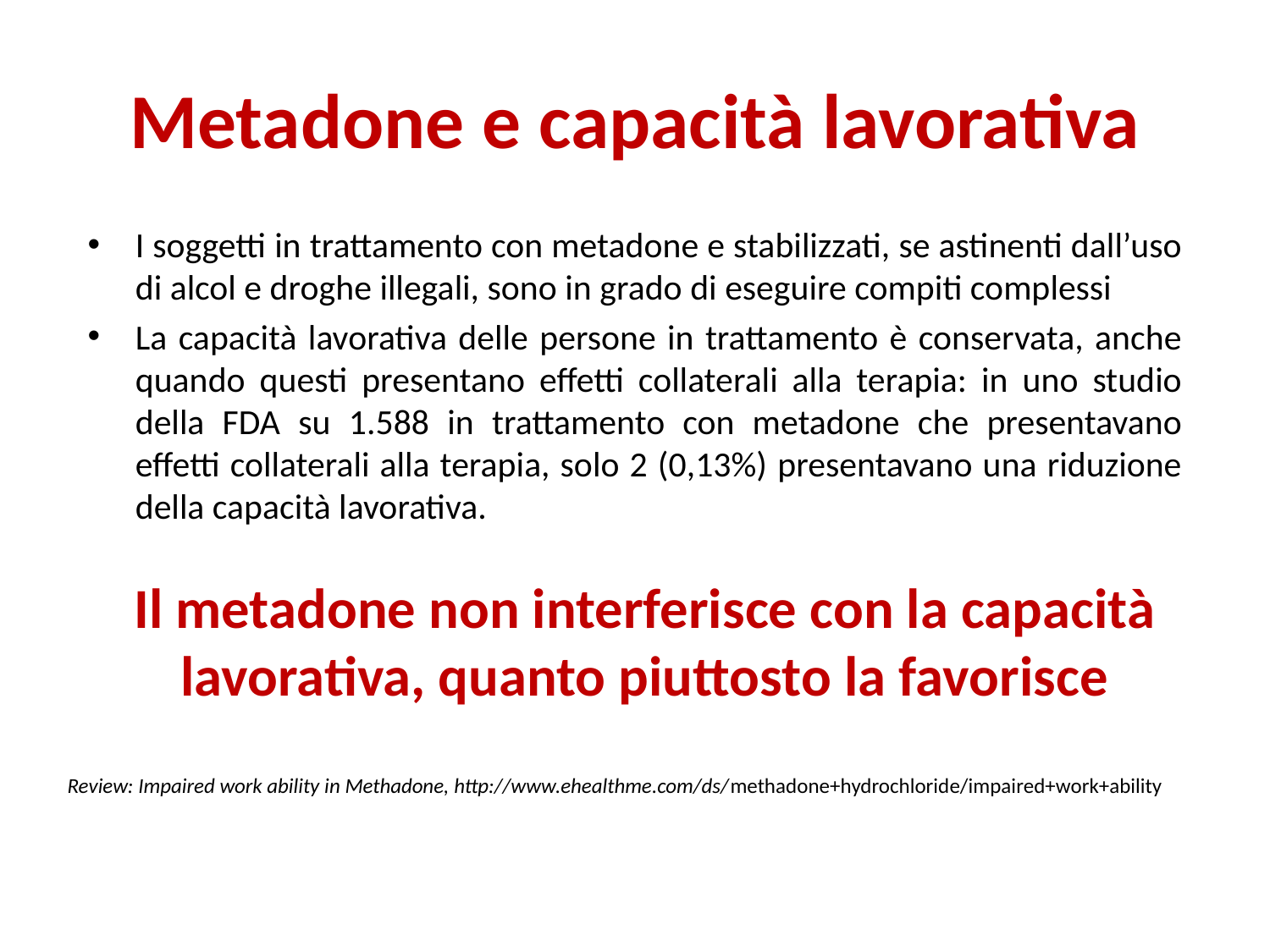

# Metadone e capacità lavorativa
I soggetti in trattamento con metadone e stabilizzati, se astinenti dall’uso di alcol e droghe illegali, sono in grado di eseguire compiti complessi
La capacità lavorativa delle persone in trattamento è conservata, anche quando questi presentano effetti collaterali alla terapia: in uno studio della FDA su 1.588 in trattamento con metadone che presentavano effetti collaterali alla terapia, solo 2 (0,13%) presentavano una riduzione della capacità lavorativa.
Il metadone non interferisce con la capacità lavorativa, quanto piuttosto la favorisce

Review: Impaired work ability in Methadone, http://www.ehealthme.com/ds/methadone+hydrochloride/impaired+work+ability